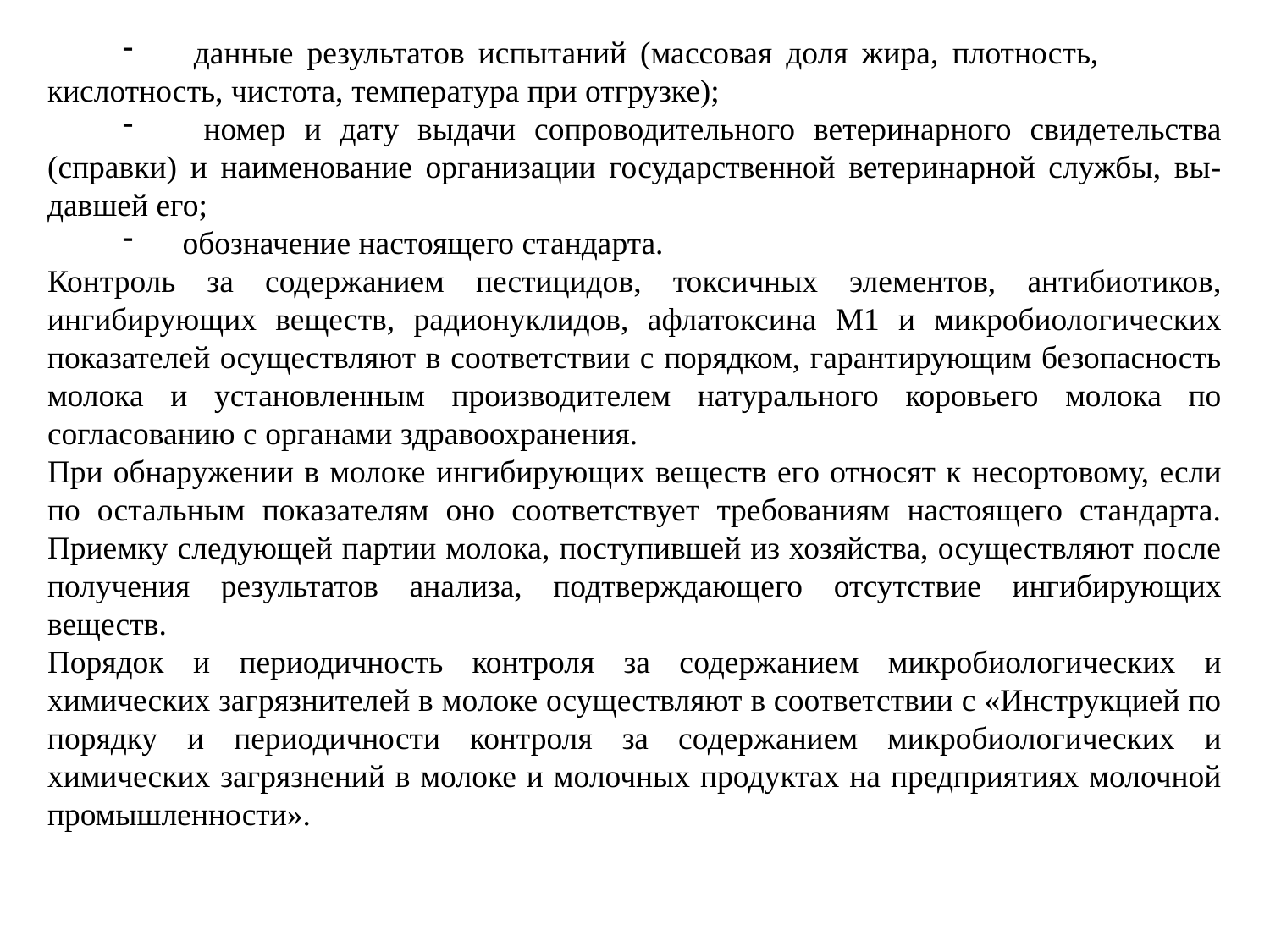

данные результатов испытаний (массовая доля жира, плотность,          кислотность, чистота, температура при отгрузке);
 	 номер и дату выдачи сопроводительного ветеринарного свидетельства (справки) и наименование организации государственной ветеринарной службы, вы-давшей его;
 	 обозначение настоящего стандарта.
Контроль за содержанием пестицидов, токсичных элементов, антибиотиков, ингибирующих веществ, радионуклидов, афлатоксина М1 и микробиологических показателей осуществляют в соответствии с порядком, гарантирующим безопасность молока и установленным производителем натурального коровьего молока по согласованию с органами здравоохранения.
При обнаружении в молоке ингибирующих веществ его относят к несортовому, если по остальным показателям оно соответствует требованиям настоящего стандарта. Приемку следующей партии молока, поступившей из хозяйства, осуществляют после получения результатов анализа, подтверждающего отсутствие ингибирующих веществ.
Порядок и периодичность контроля за содержанием микробиологических и химических загрязнителей в молоке осуществляют в соответствии с «Инструкцией по порядку и периодичности контроля за содержанием микробиологических и химических загрязнений в молоке и молочных продуктах на предприятиях молочной промышленности».